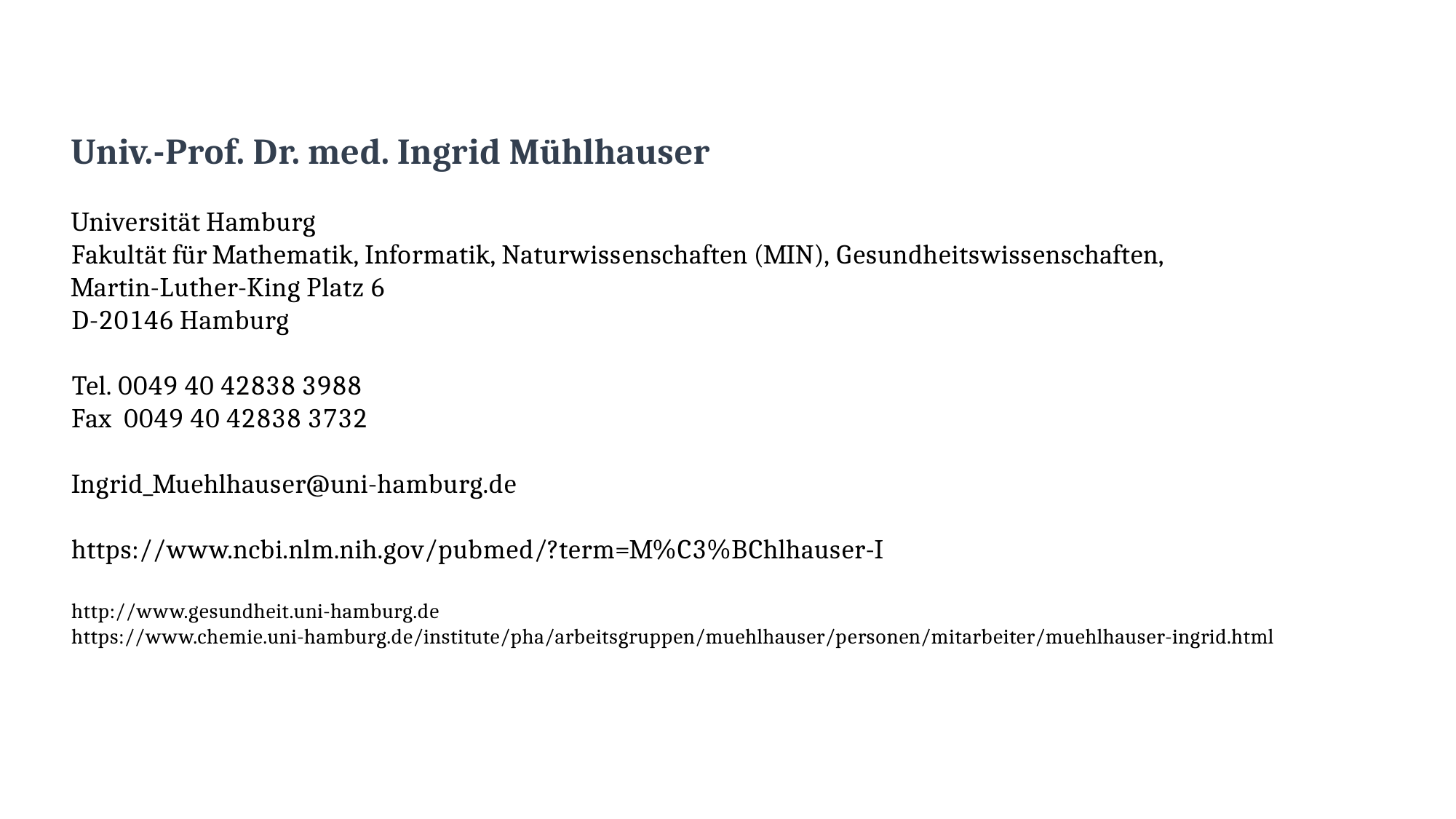

Univ.-Prof. Dr. med. Ingrid Mühlhauser

Universität Hamburg
Fakultät für Mathematik, Informatik, Naturwissenschaften (MIN), Gesundheitswissenschaften,
Martin-Luther-King Platz 6
D-20146 Hamburg

Tel. 0049 40 42838 3988
Fax  0049 40 42838 3732

Ingrid_Muehlhauser@uni-hamburg.de

https://www.ncbi.nlm.nih.gov/pubmed/?term=M%C3%BChlhauser-I

http://www.gesundheit.uni-hamburg.de
https://www.chemie.uni-hamburg.de/institute/pha/arbeitsgruppen/muehlhauser/personen/mitarbeiter/muehlhauser-ingrid.html